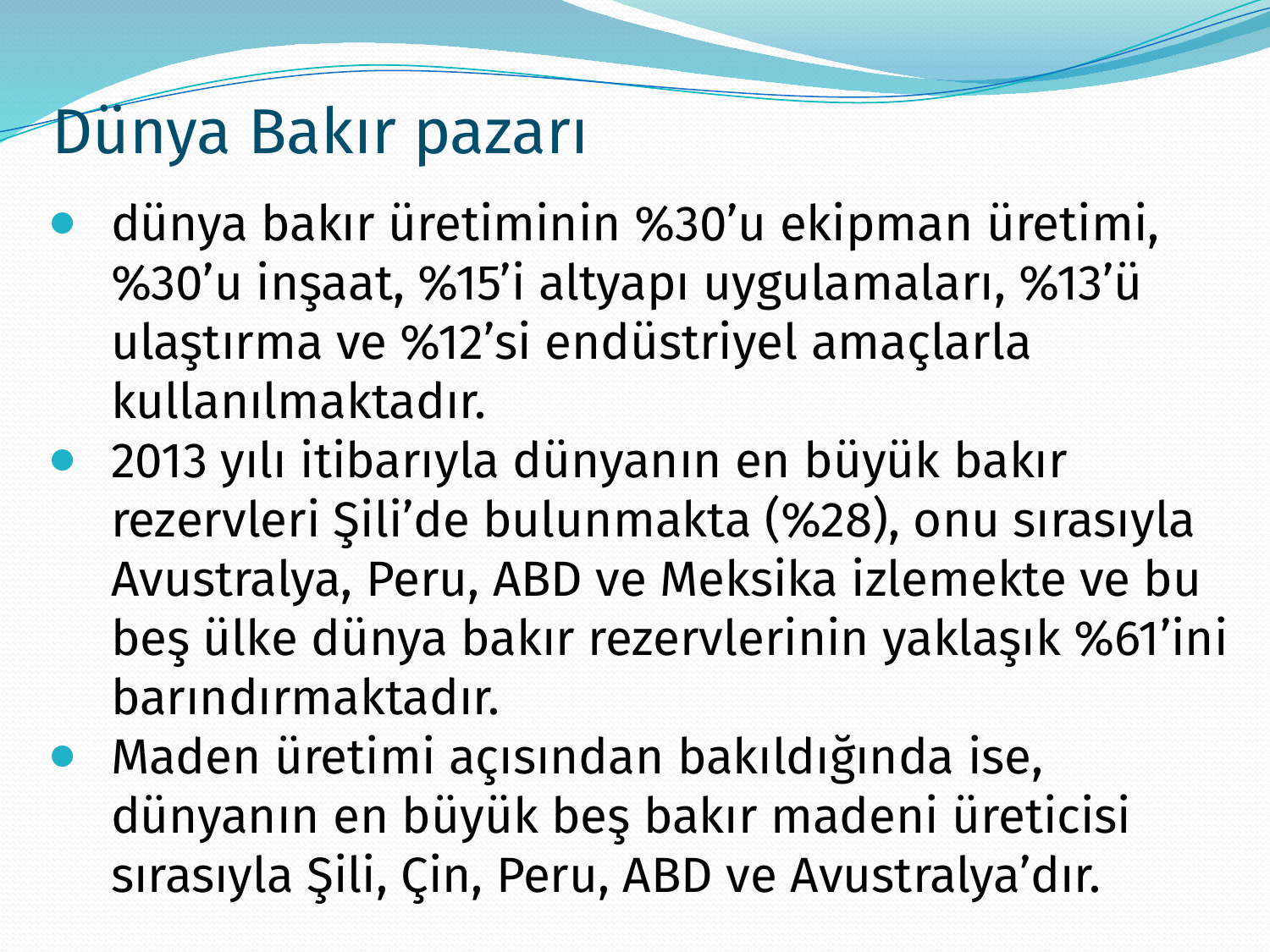

# Dünya Bakır pazarı
dünya bakır üretiminin %30’u ekipman üretimi, %30’u inşaat, %15’i altyapı uygulamaları, %13’ü ulaştırma ve %12’si endüstriyel amaçlarla kullanılmaktadır.
2013 yılı itibarıyla dünyanın en büyük bakır rezervleri Şili’de bulunmakta (%28), onu sırasıyla Avustralya, Peru, ABD ve Meksika izlemekte ve bu beş ülke dünya bakır rezervlerinin yaklaşık %61’ini barındırmaktadır.
Maden üretimi açısından bakıldığında ise, dünyanın en büyük beş bakır madeni üreticisi sırasıyla Şili, Çin, Peru, ABD ve Avustralya’dır.